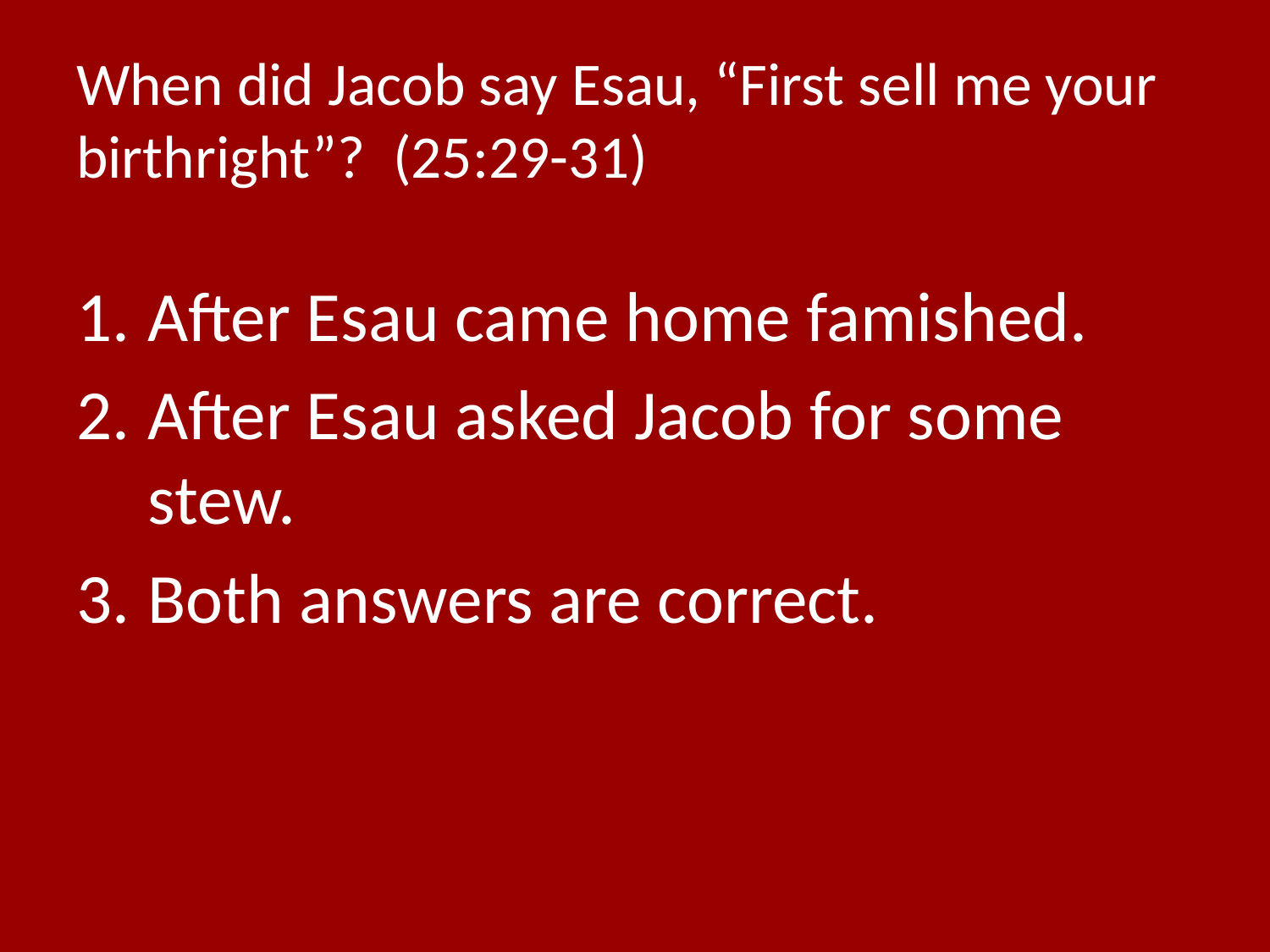

# When did Jacob say Esau, “First sell me your birthright”?  (25:29-31)
After Esau came home famished.
After Esau asked Jacob for some stew.
Both answers are correct.